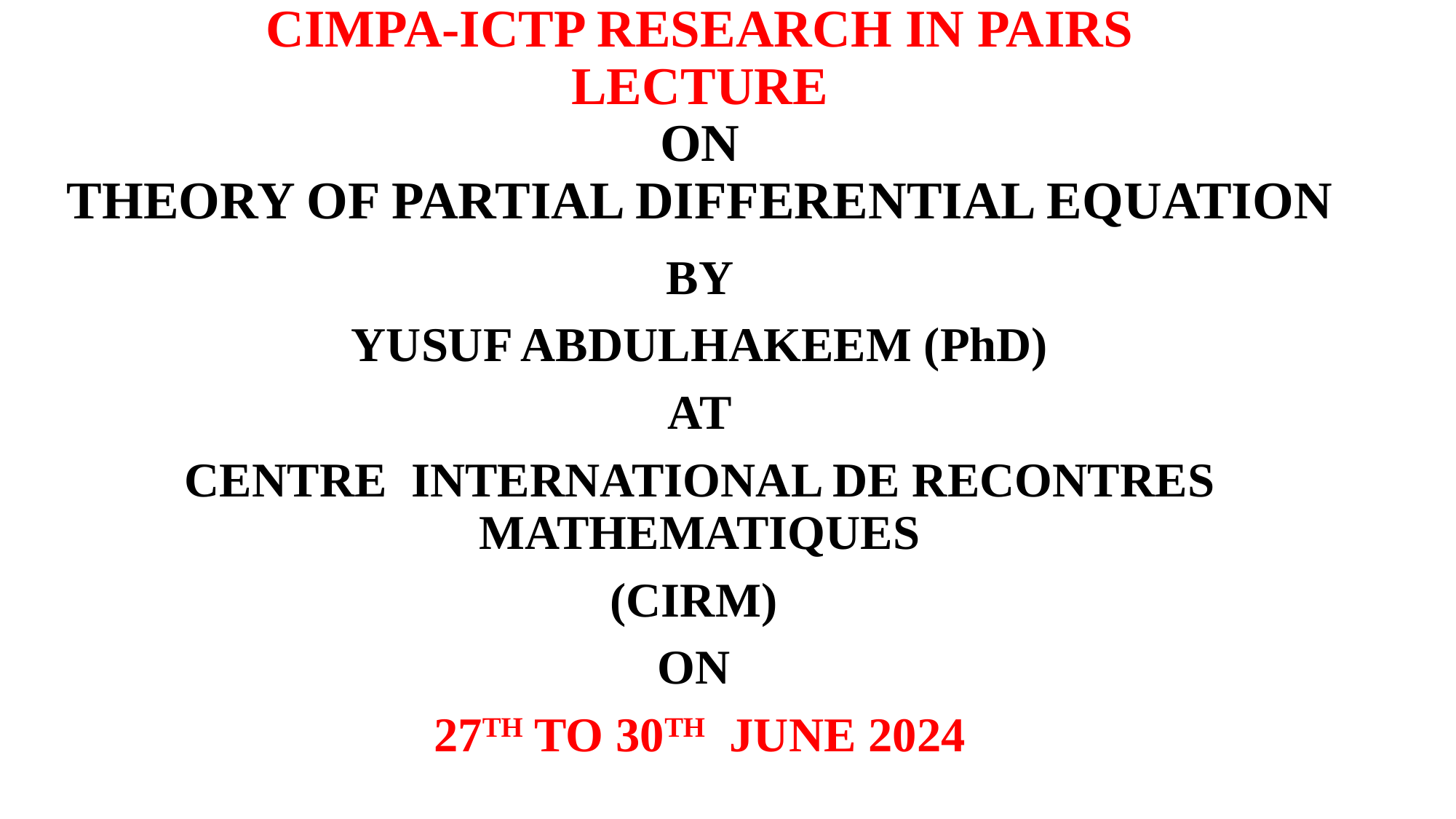

# CIMPA-ICTP RESEARCH IN PAIRS LECTURE ON THEORY OF PARTIAL DIFFERENTIAL EQUATION
BY
YUSUF ABDULHAKEEM (PhD)
AT
CENTRE  INTERNATIONAL DE RECONTRES MATHEMATIQUES
(CIRM)
ON
27TH TO 30TH  JUNE 2024